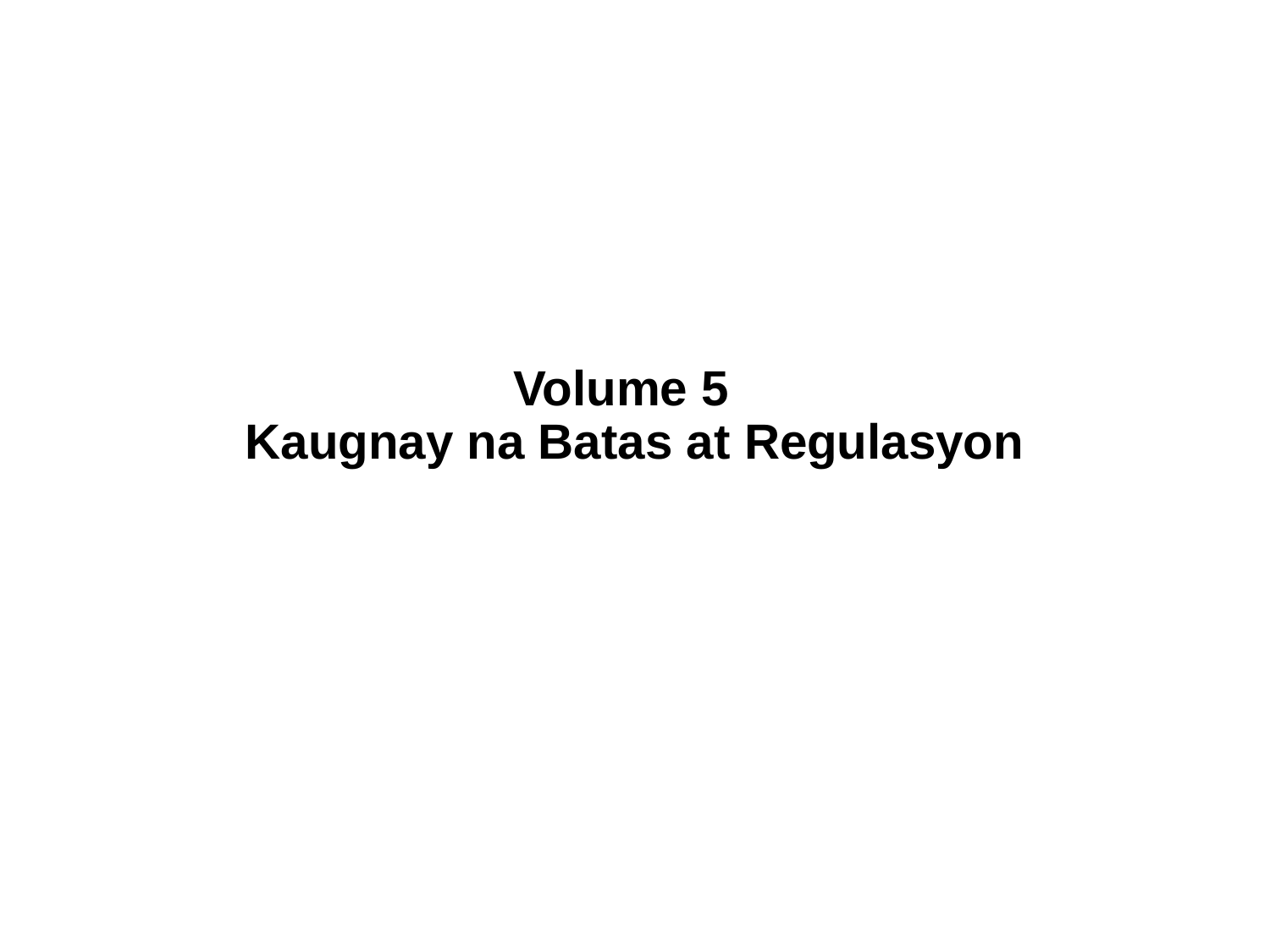

# Volume 5 Kaugnay na Batas at Regulasyon